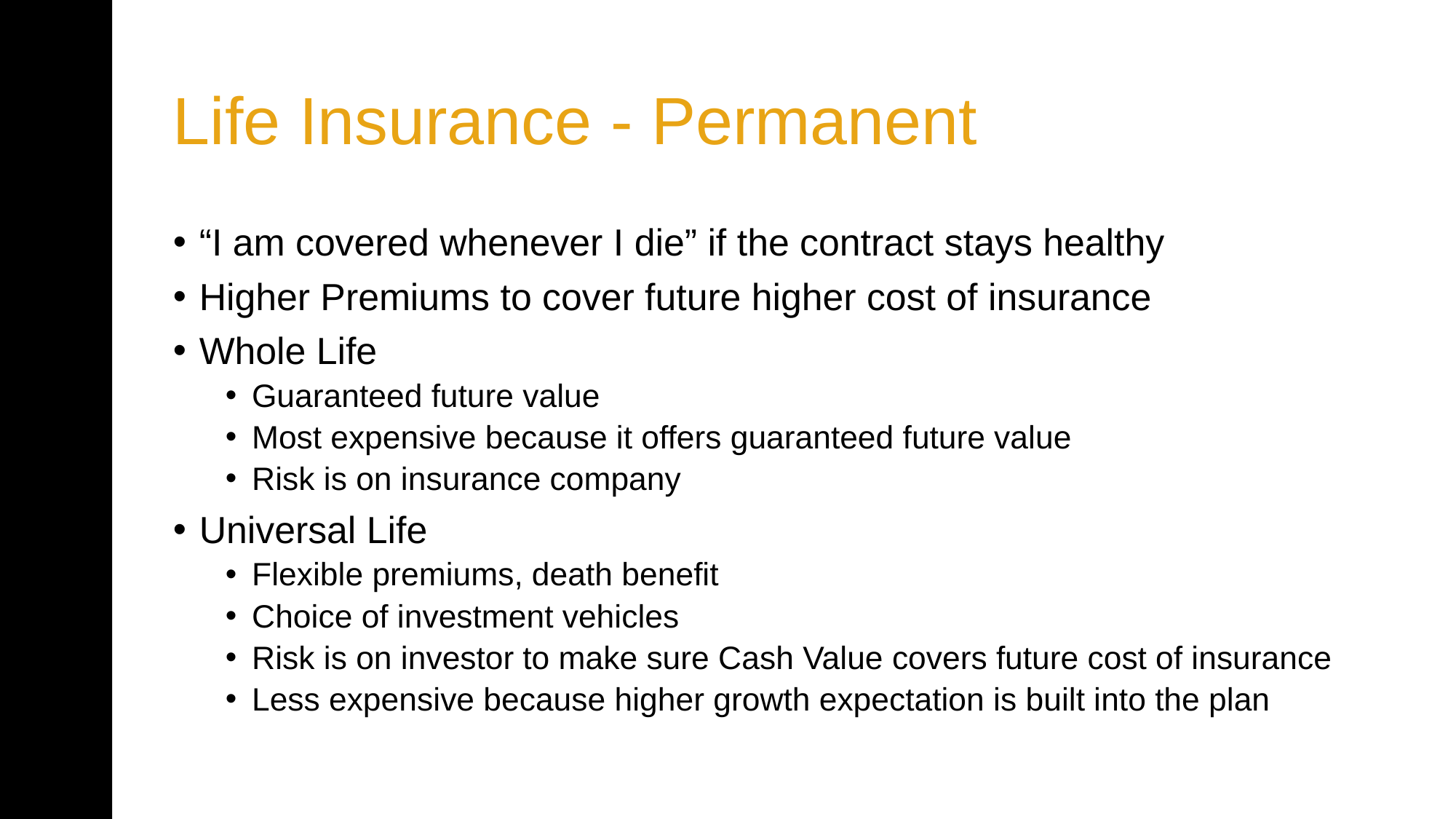

# Life Insurance - Permanent
“I am covered whenever I die” if the contract stays healthy
Higher Premiums to cover future higher cost of insurance
Whole Life
Guaranteed future value
Most expensive because it offers guaranteed future value
Risk is on insurance company
Universal Life
Flexible premiums, death benefit
Choice of investment vehicles
Risk is on investor to make sure Cash Value covers future cost of insurance
Less expensive because higher growth expectation is built into the plan